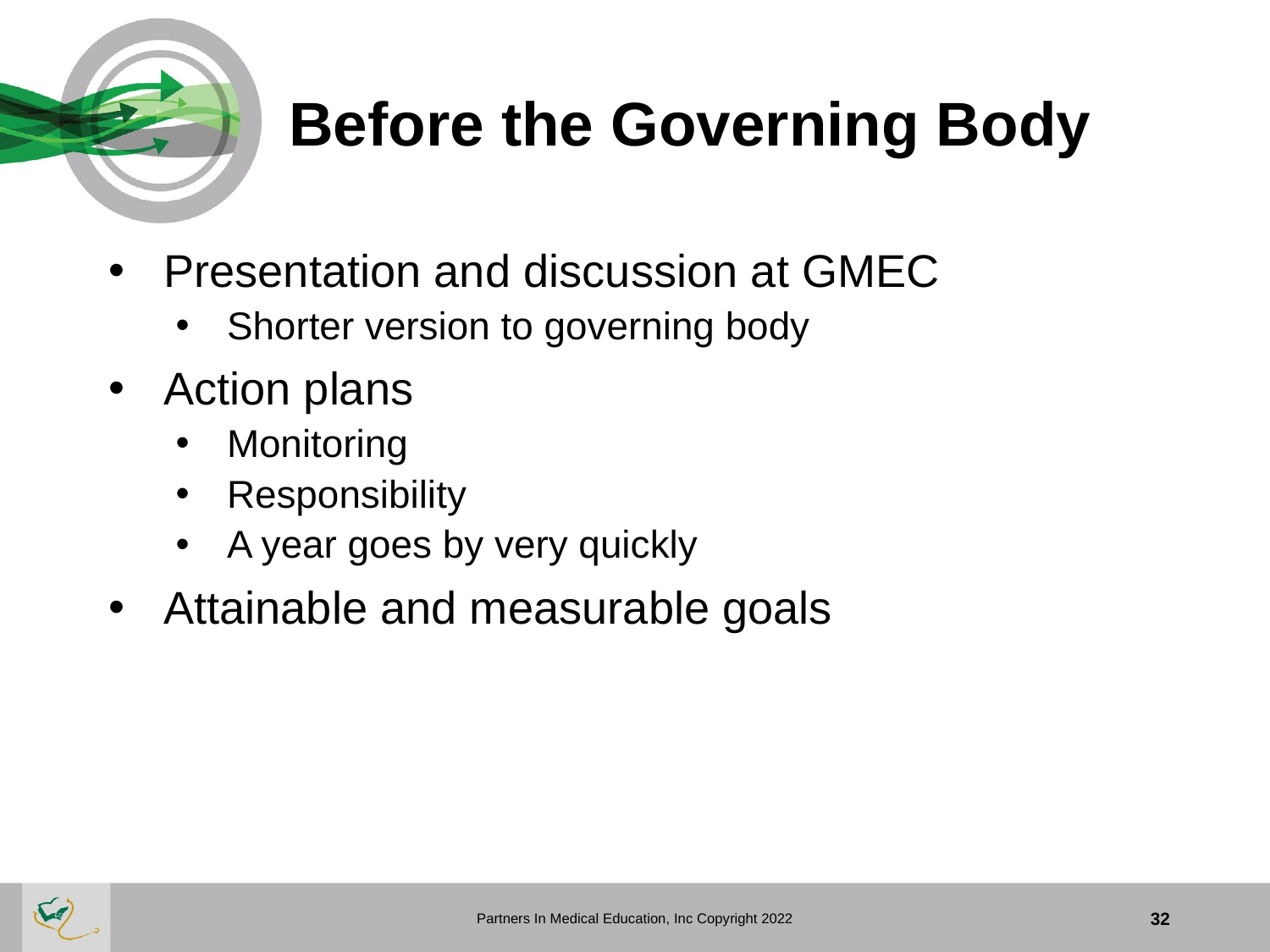

# Before the Governing Body
Presentation and discussion at GMEC
Shorter version to governing body
Action plans
Monitoring
Responsibility
A year goes by very quickly
Attainable and measurable goals
Partners In Medical Education, Inc Copyright 2022
32